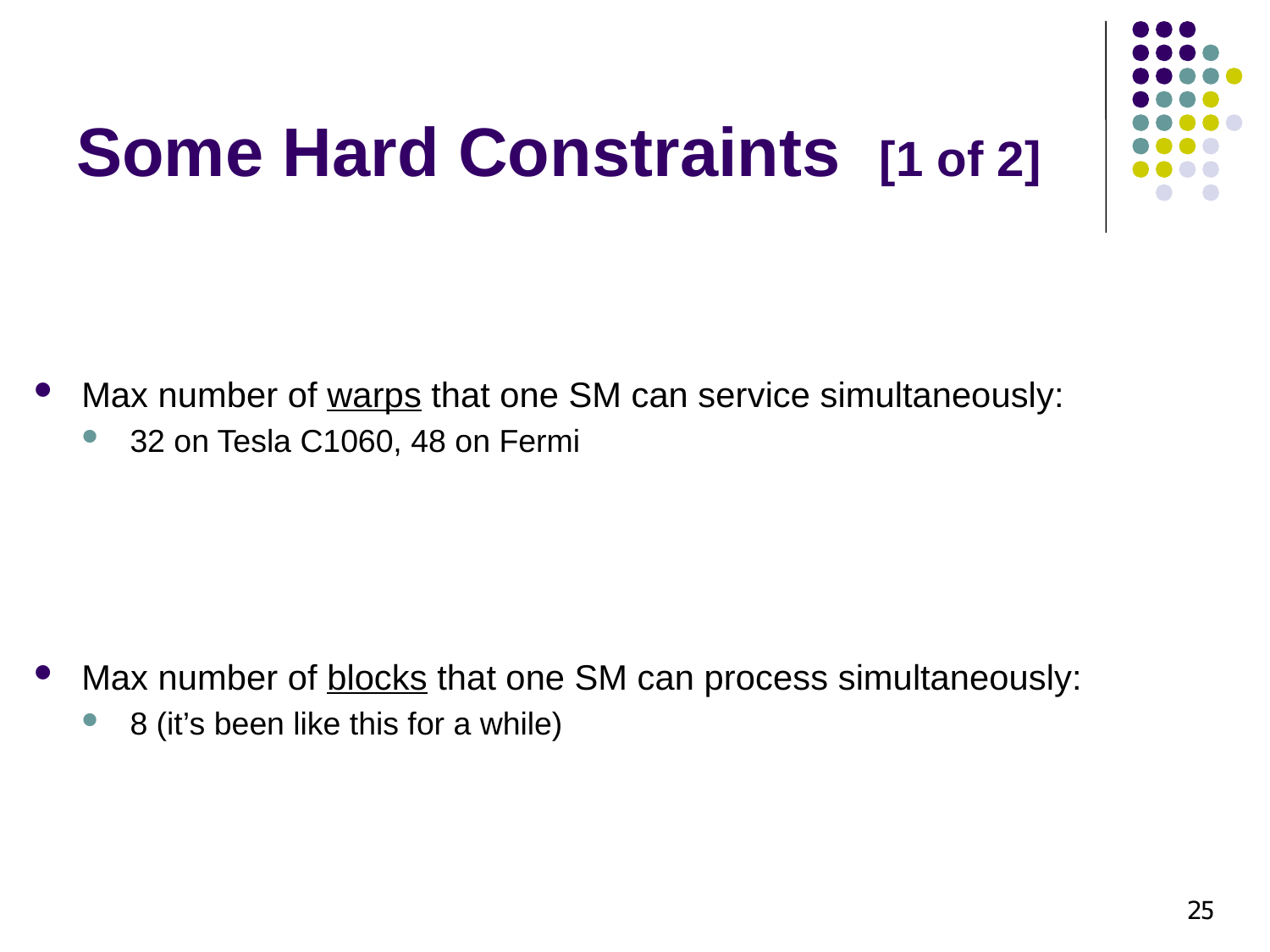

# Some Hard Constraints  [1 of 2]
Max number of warps that one SM can service simultaneously:
32 on Tesla C1060, 48 on Fermi

Max number of blocks that one SM can process simultaneously:
8 (it’s been like this for a while)
25